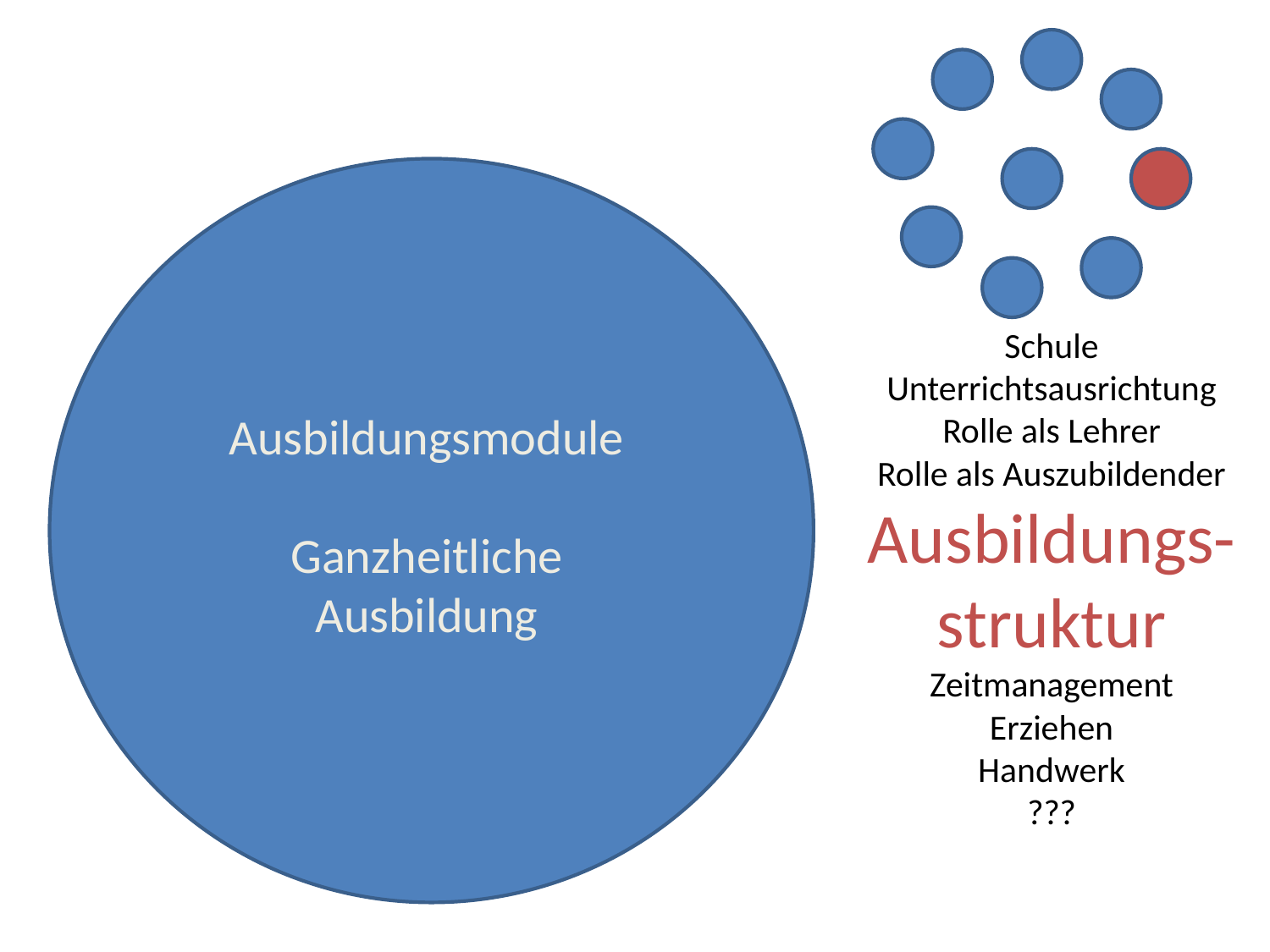

#

Schule
Unterrichtsausrichtung
Rolle als Lehrer
Rolle als Auszubildender
Ausbildungs-struktur
Zeitmanagement
Erziehen
Handwerk
???

Ausbildungsmodule

Ganzheitliche
Ausbildung